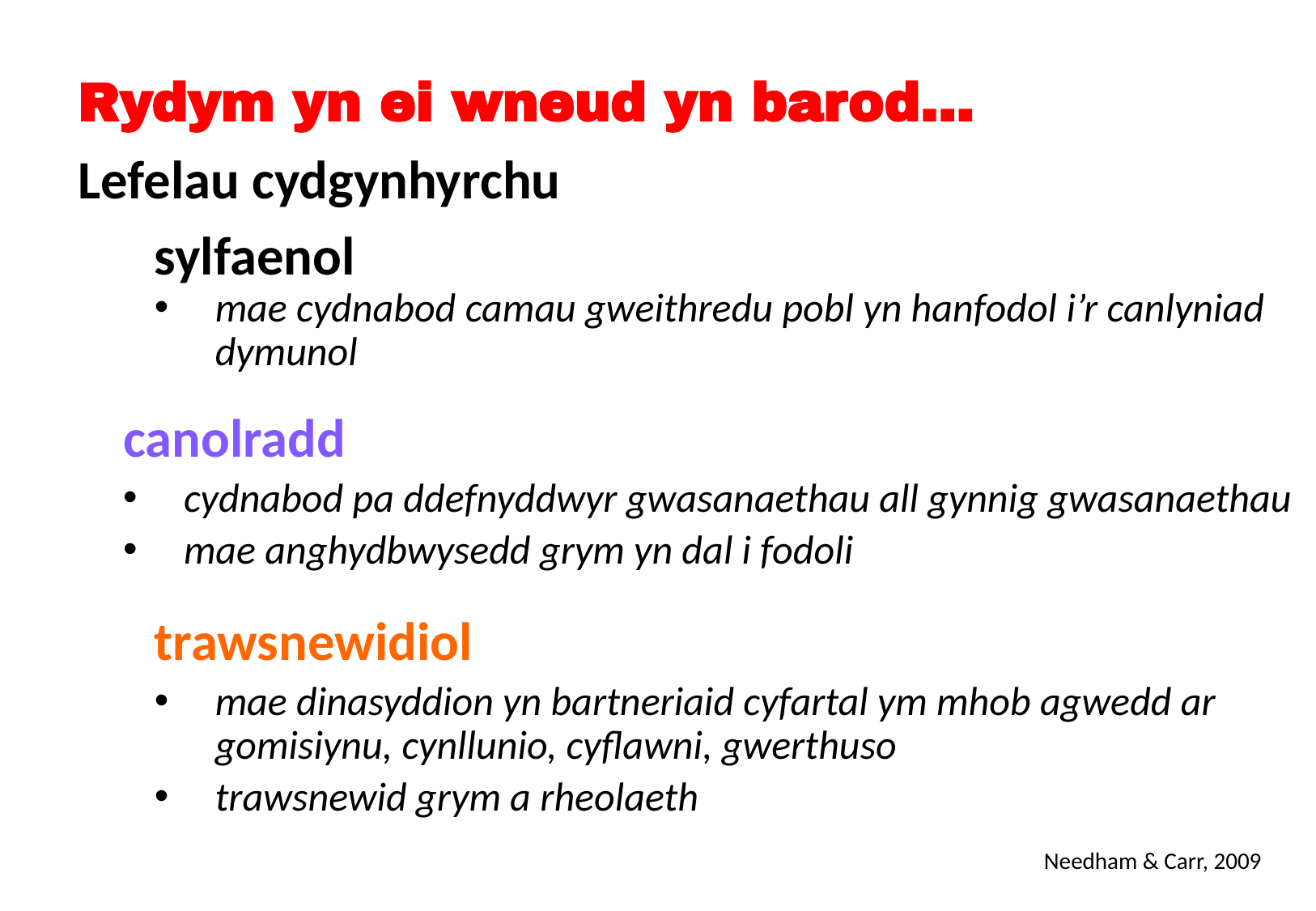

# Rydym yn ei wneud yn barod…
Lefelau cydgynhyrchu
sylfaenol
mae cydnabod camau gweithredu pobl yn hanfodol i’r canlyniad dymunol

canolradd
cydnabod pa ddefnyddwyr gwasanaethau all gynnig gwasanaethau
mae anghydbwysedd grym yn dal i fodoli
trawsnewidiol
mae dinasyddion yn bartneriaid cyfartal ym mhob agwedd ar gomisiynu, cynllunio, cyflawni, gwerthuso
trawsnewid grym a rheolaeth
Needham & Carr, 2009